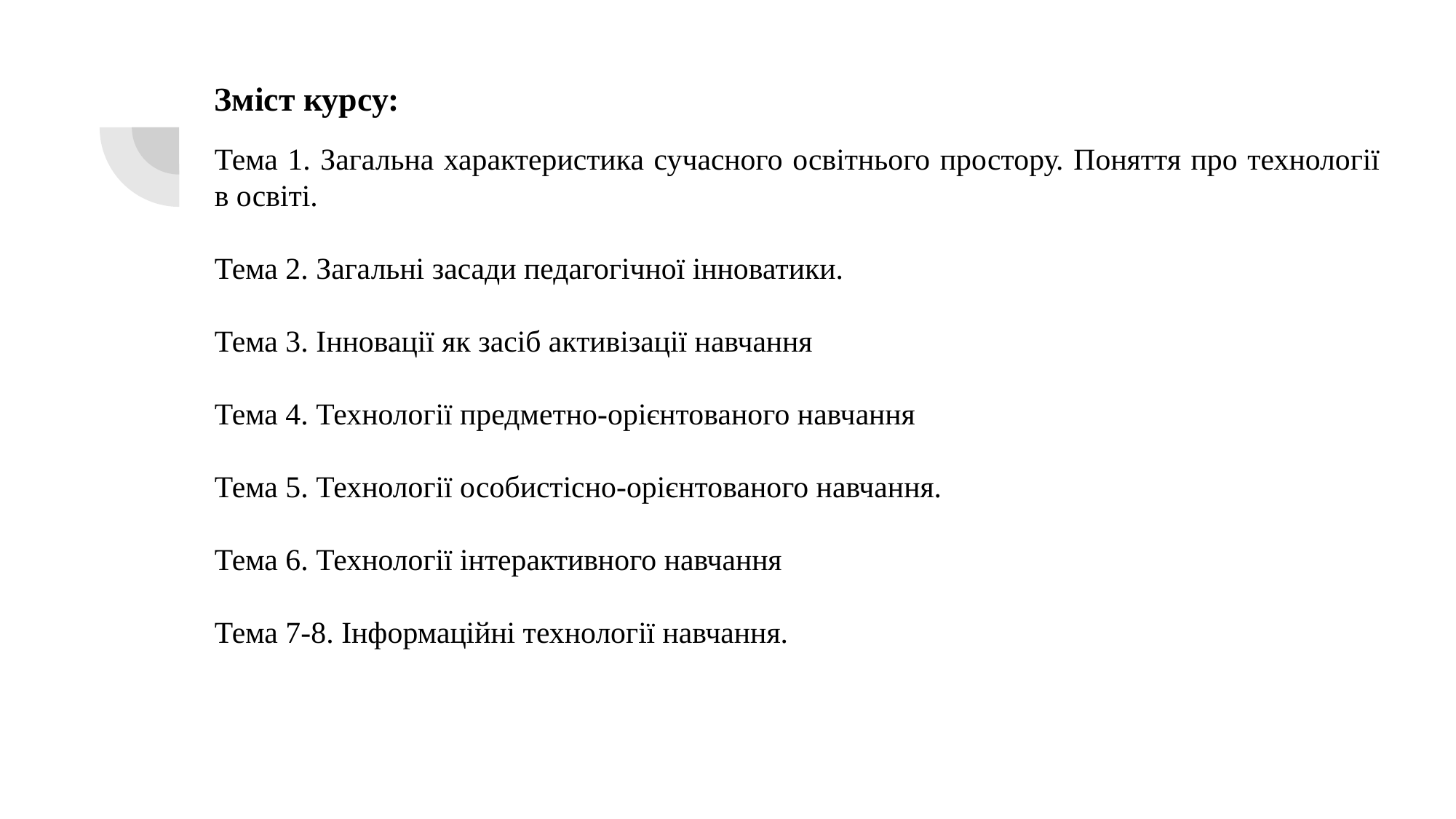

Зміст курсу:

Тема 1. Загальна характеристика сучасного освітнього простору. Поняття про технології в освіті.

Тема 2. Загальні засади педагогічної інноватики.

Тема 3. Інновації як засіб активізації навчання

Тема 4. Технології предметно-орієнтованого навчання

Тема 5. Технології особистісно-орієнтованого навчання.

Тема 6. Технології інтерактивного навчання

Тема 7-8. Інформаційні технології навчання.